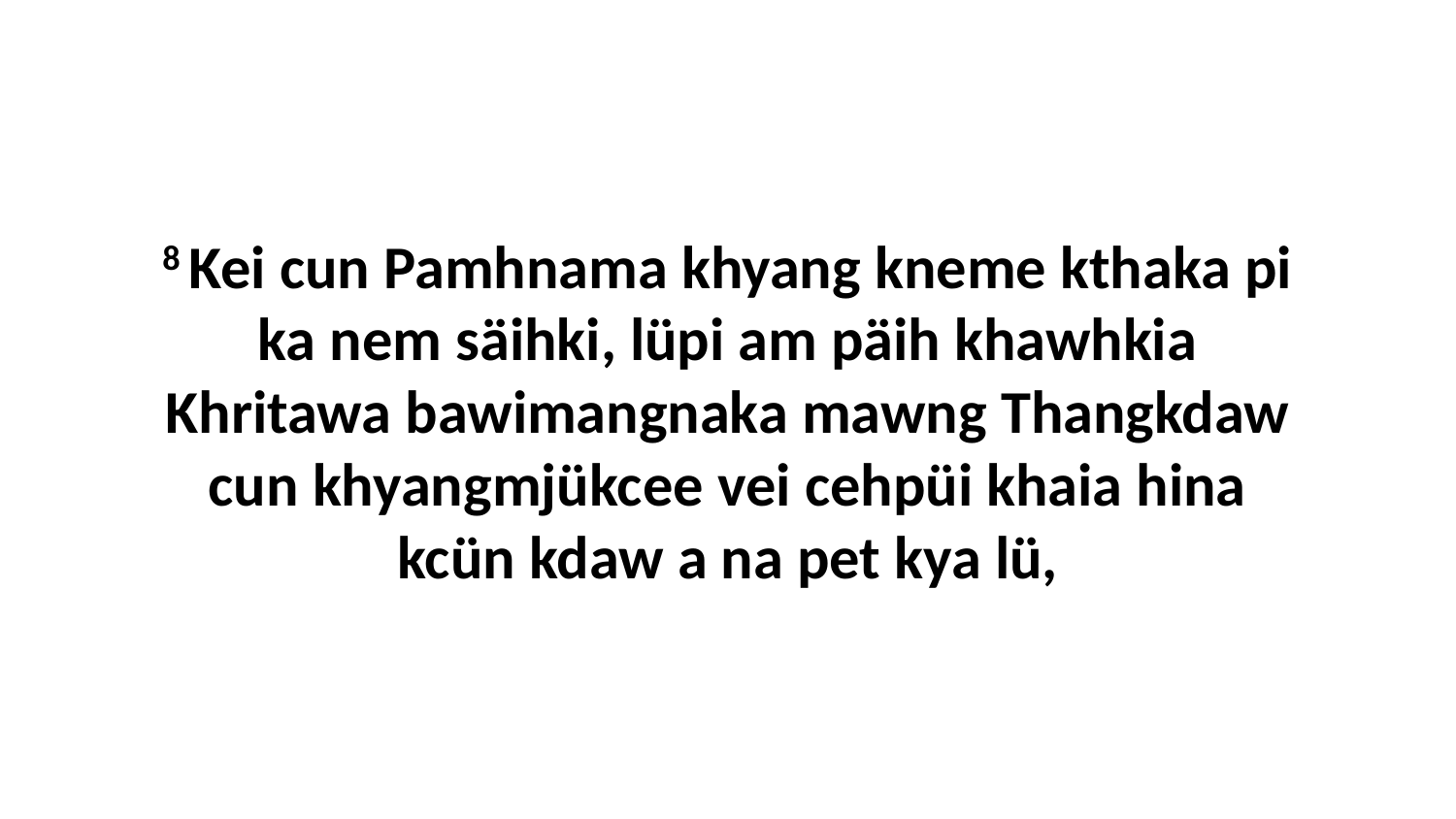

8 Kei cun Pamhnama khyang kneme kthaka pi ka nem säihki, lüpi am päih khawhkia Khritawa bawimangnaka mawng Thangkdaw cun khyangmjükcee vei cehpüi khaia hina kcün kdaw a na pet kya lü,